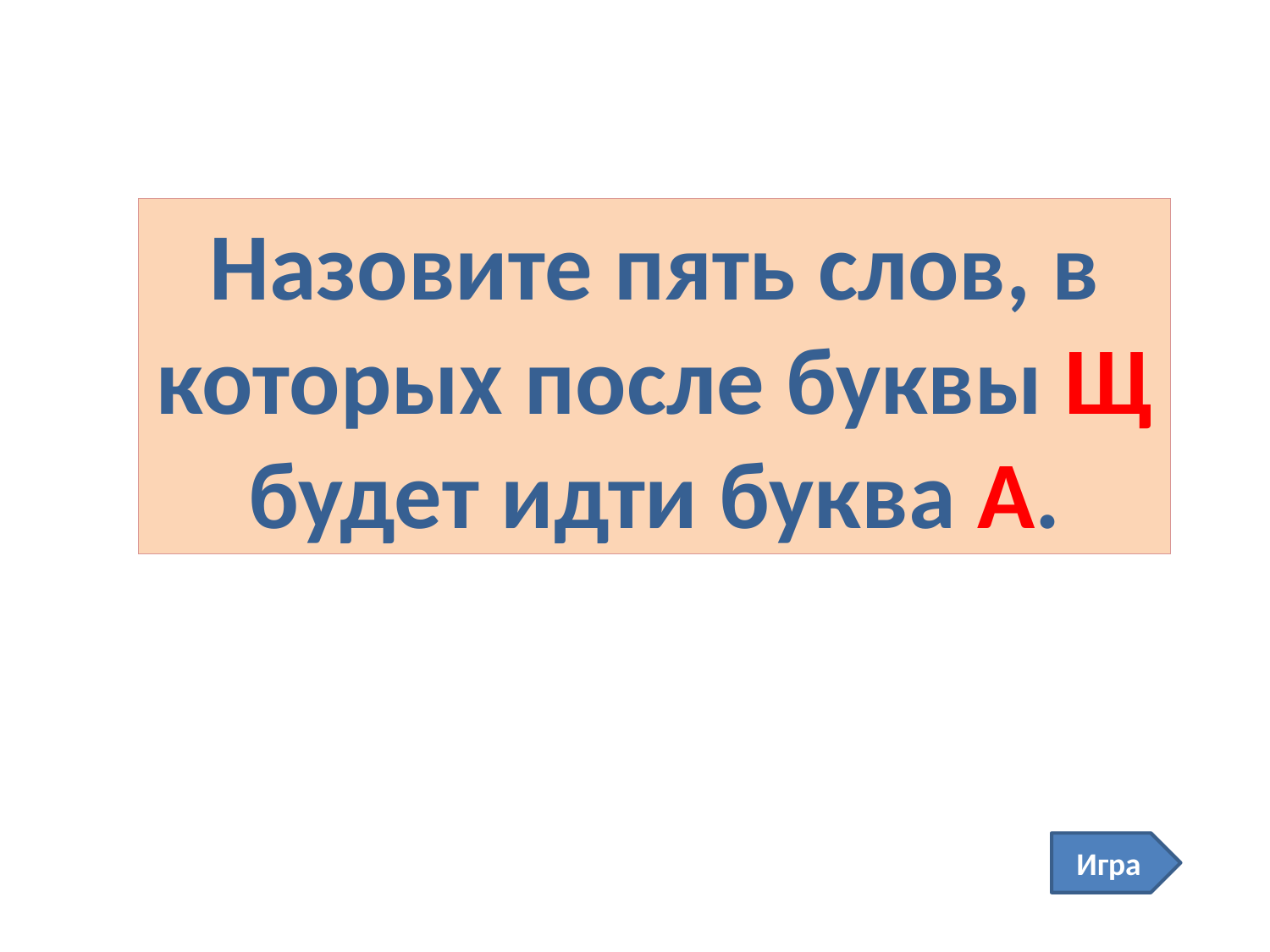

Назовите пять слов, в которых после буквы Щ будет идти буква А.
Игра